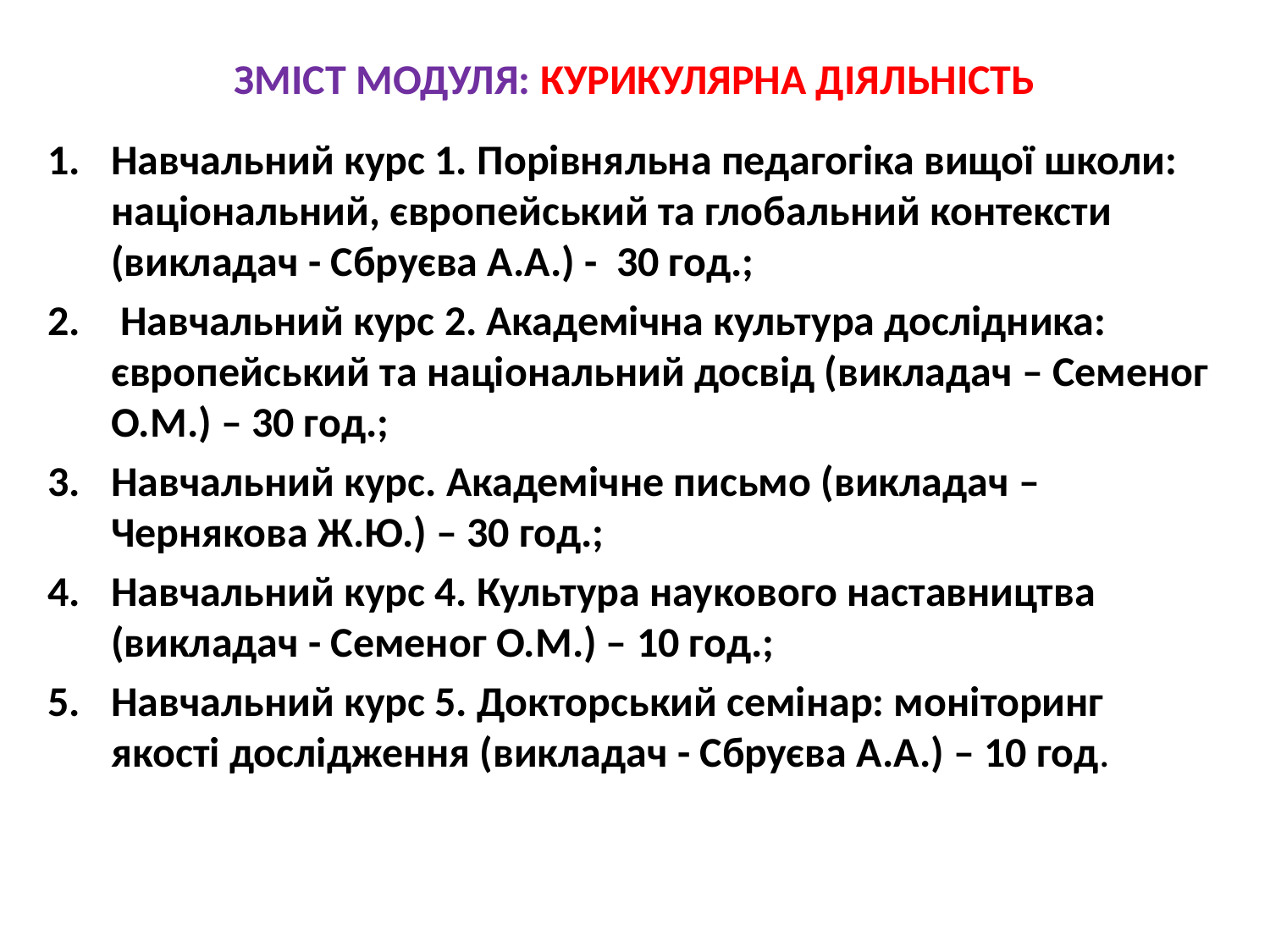

# ЗМІСТ МОДУЛЯ: КУРИКУЛЯРНА ДІЯЛЬНІСТЬ
Навчальний курс 1. Порівняльна педагогіка вищої школи: національний, європейський та глобальний контексти (викладач - Сбруєва А.А.) -  30 год.;
 Навчальний курс 2. Академічна культура дослідника: європейський та національний досвід (викладач – Семеног О.М.) – 30 год.;
Навчальний курс. Академічне письмо (викладач – Чернякова Ж.Ю.) – 30 год.;
Навчальний курс 4. Культура наукового наставництва (викладач - Семеног О.М.) – 10 год.;
Навчальний курс 5. Докторський семінар: моніторинг якості дослідження (викладач - Сбруєва А.А.) – 10 год.